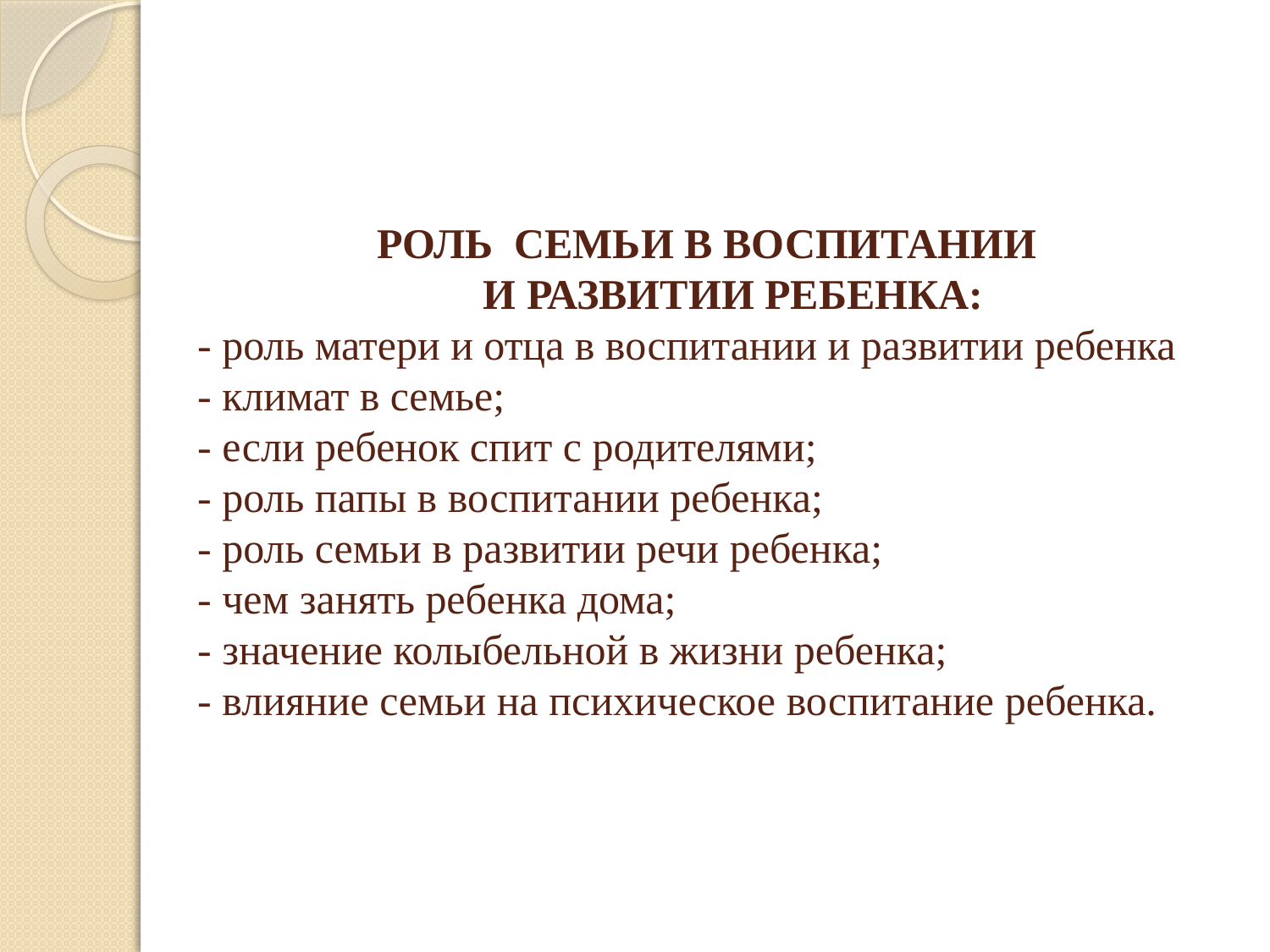

# РОЛЬ  СЕМЬИ В ВОСПИТАНИИ И РАЗВИТИИ РЕБЕНКА: - роль матери и отца в воспитании и развитии ребенка - климат в семье; - если ребенок спит с родителями; - роль папы в воспитании ребенка; - роль семьи в развитии речи ребенка; - чем занять ребенка дома; - значение колыбельной в жизни ребенка; - влияние семьи на психическое воспитание ребенка.